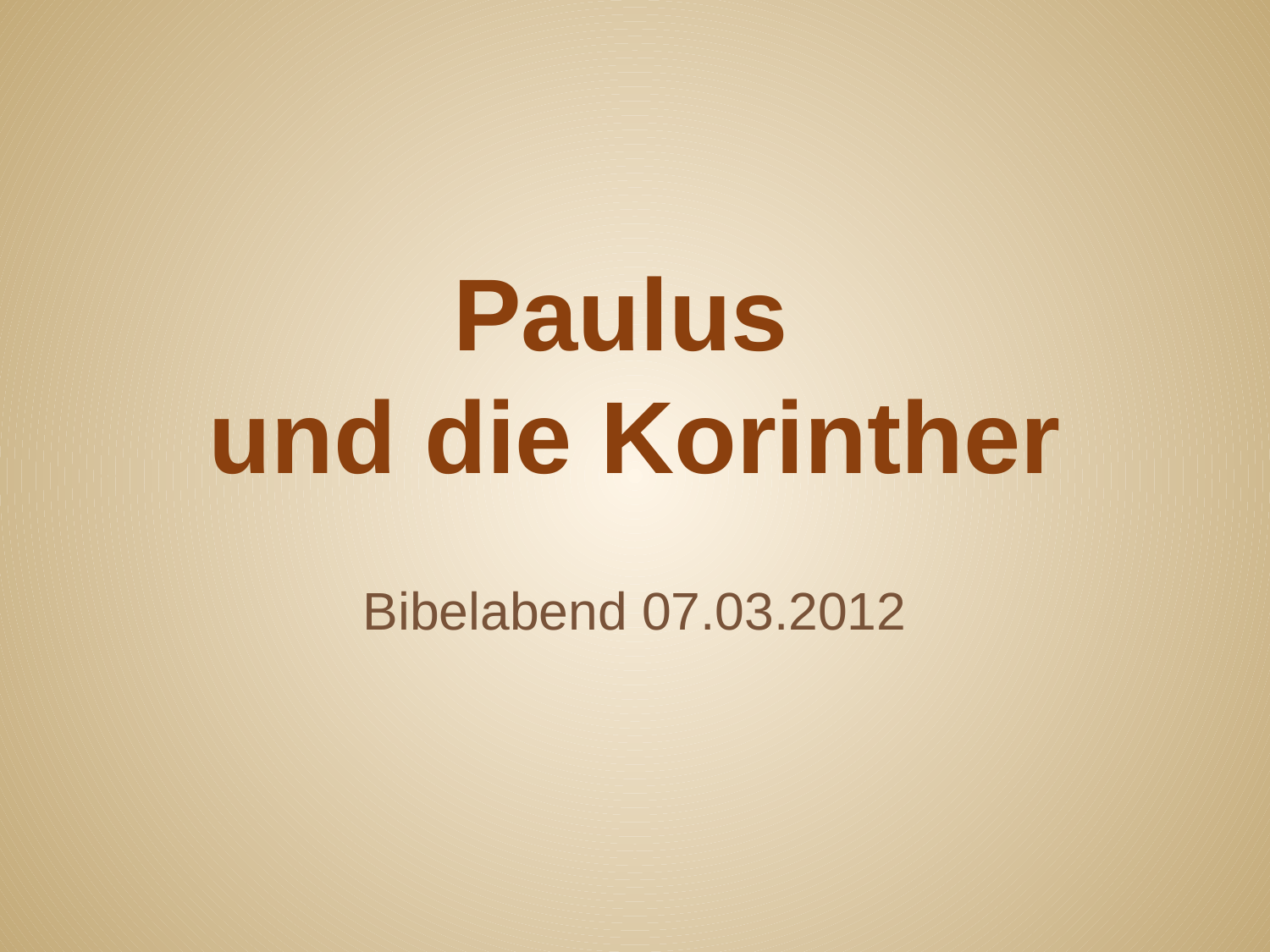

# Paulus und die Korinther

Bibelabend 07.03.2012